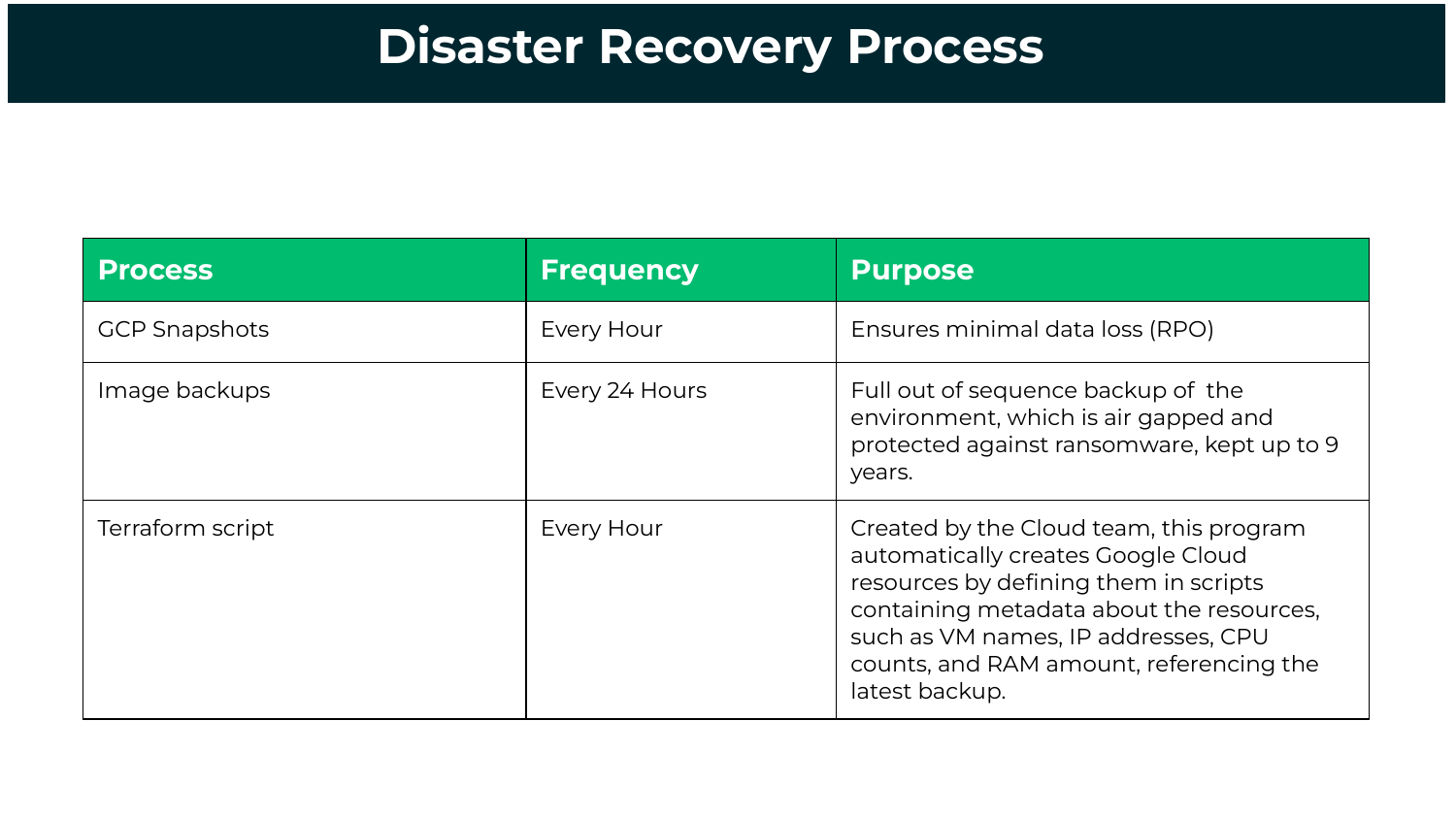

Disaster Recovery Process

| Process | Frequency | Purpose |
| --- | --- | --- |
| GCP Snapshots | Every Hour | Ensures minimal data loss (RPO) |
| Image backups | Every 24 Hours | Full out of sequence backup of the environment, which is air gapped and protected against ransomware, kept up to 9 years. |
| Terraform script | Every Hour | Created by the Cloud team, this program automatically creates Google Cloud resources by defining them in scripts containing metadata about the resources, such as VM names, IP addresses, CPU counts, and RAM amount, referencing the latest backup. |